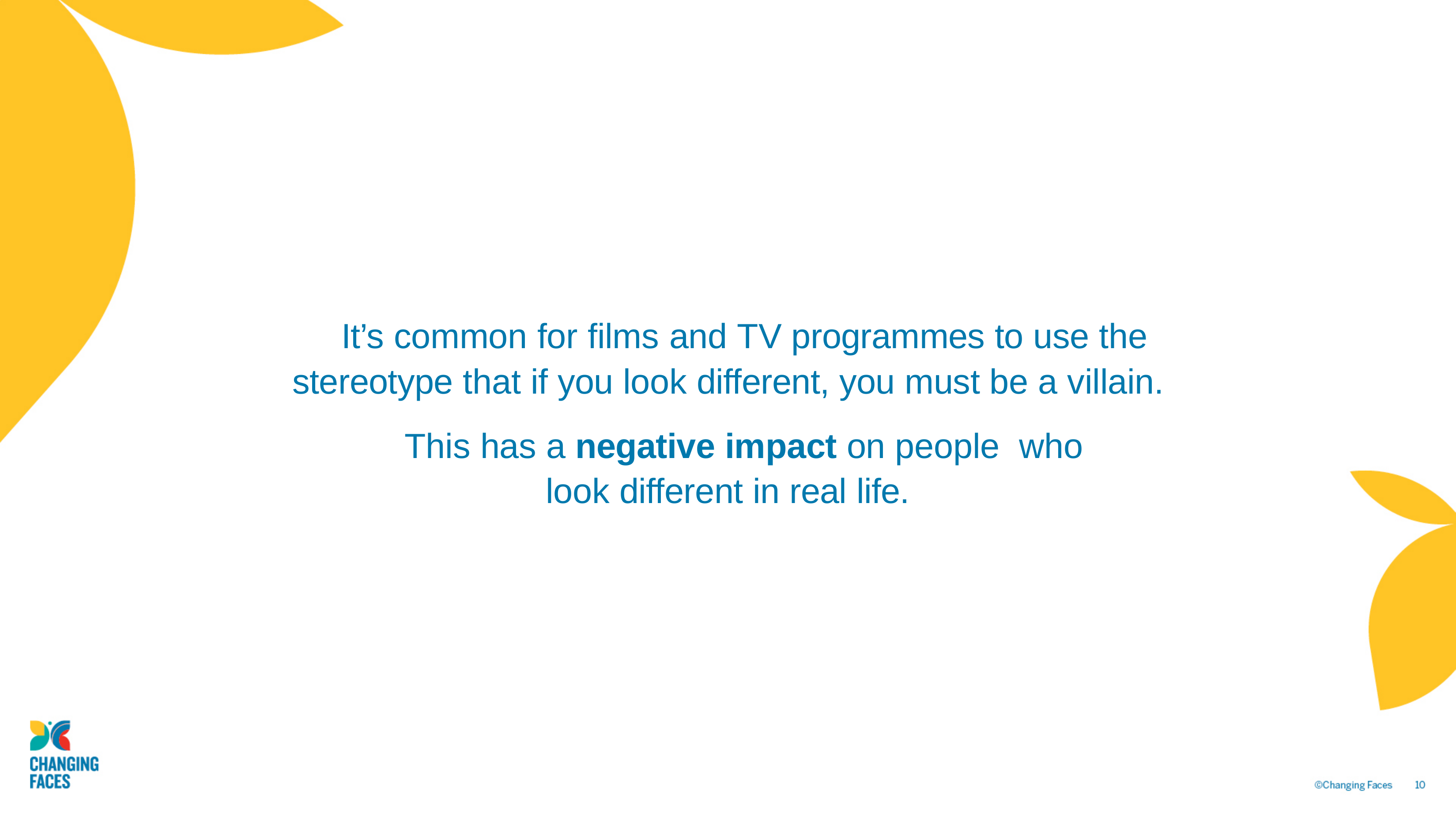

It’s common for films and TV programmes to use the stereotype that if you look different, you must be a villain.
This has a negative impact on people  who look different in real life.